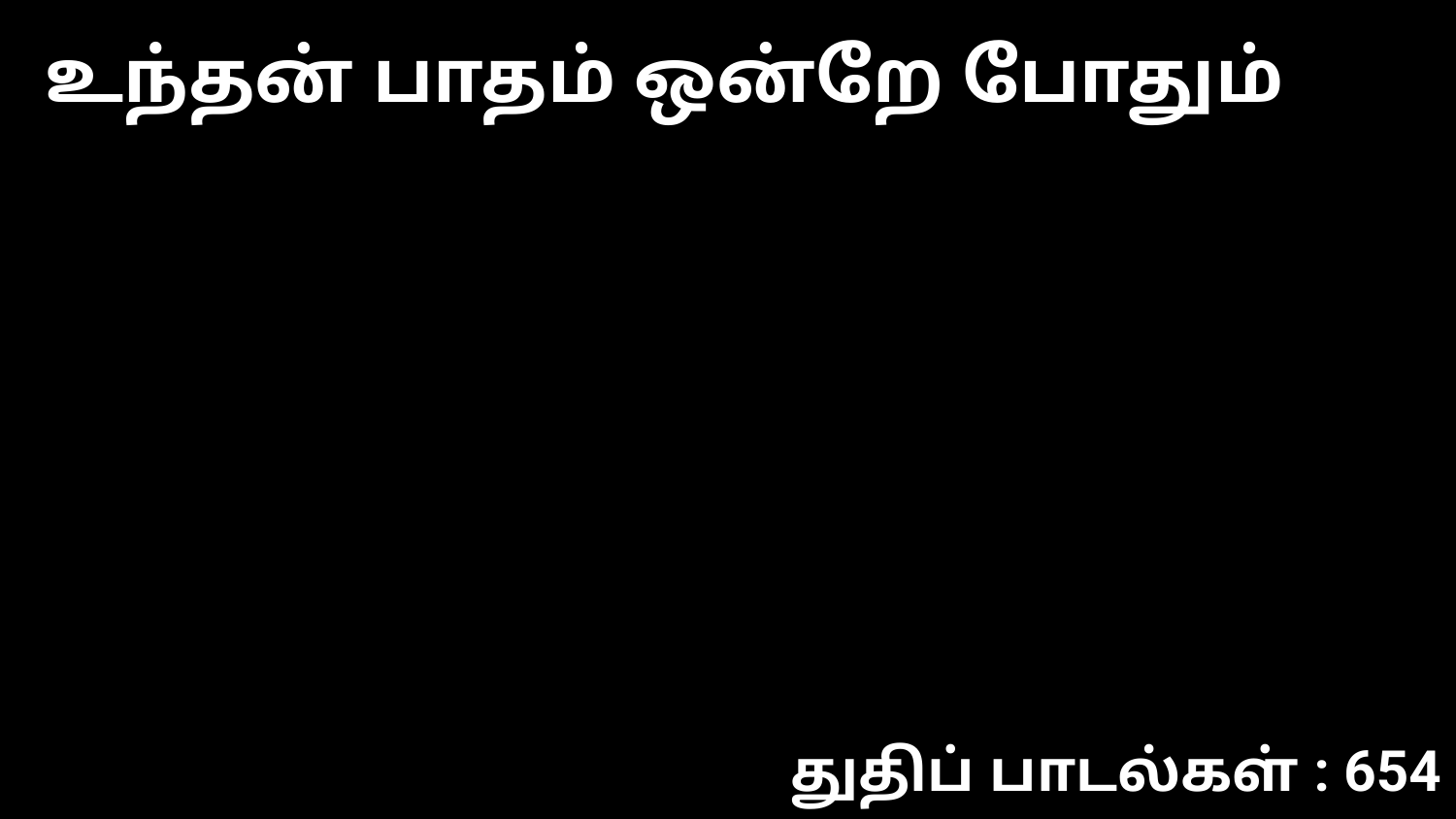

உந்தன் பாதம் ஒன்றே போதும்
துதிப் பாடல்கள் : 654